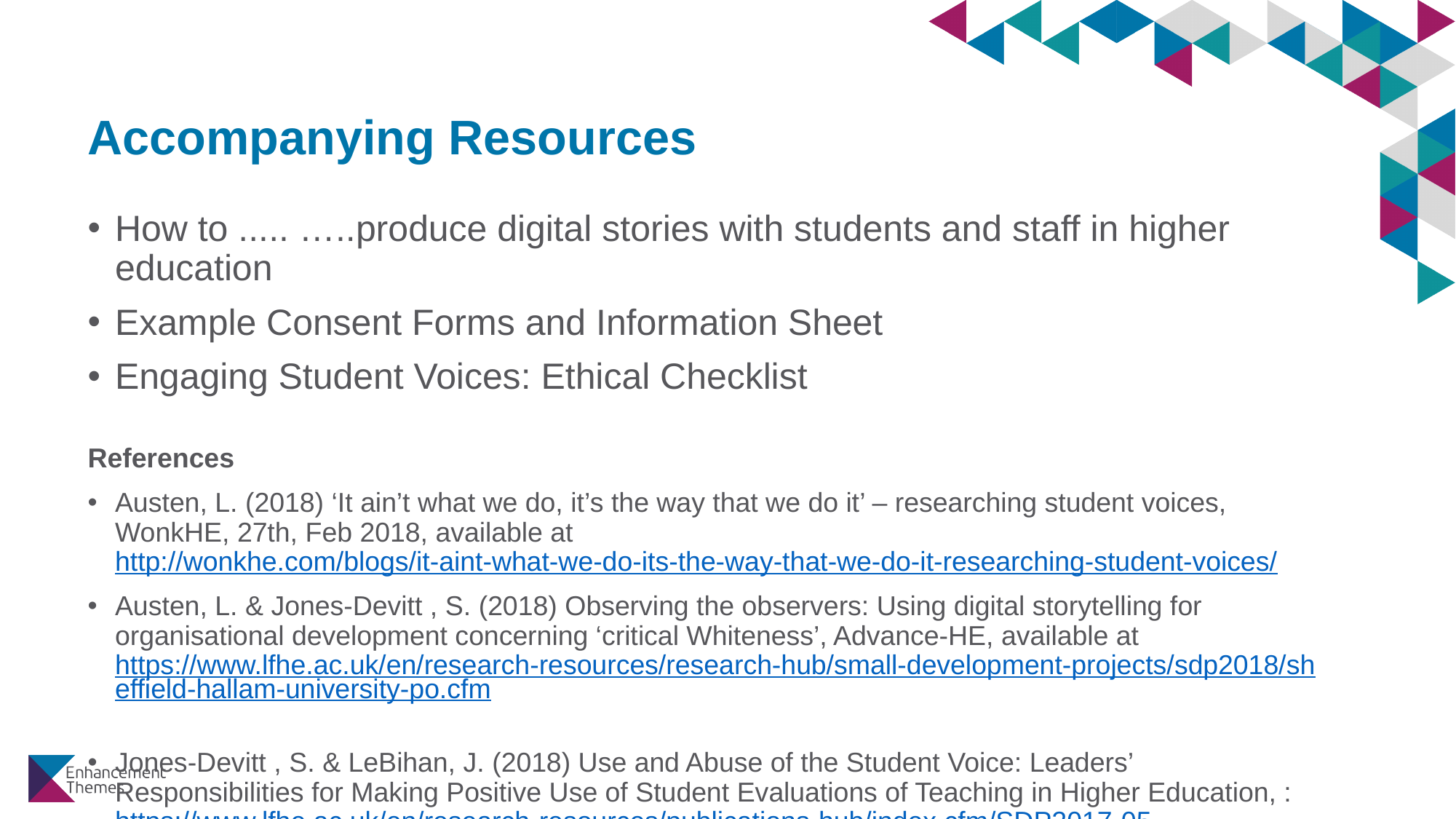

# Accompanying Resources
How to ..... …..produce digital stories with students and staff in higher education
Example Consent Forms and Information Sheet
Engaging Student Voices: Ethical Checklist

References
Austen, L. (2018) ‘It ain’t what we do, it’s the way that we do it’ – researching student voices, WonkHE, 27th, Feb 2018, available at http://wonkhe.com/blogs/it-aint-what-we-do-its-the-way-that-we-do-it-researching-student-voices/
Austen, L. & Jones-Devitt , S. (2018) Observing the observers: Using digital storytelling for organisational development concerning ‘critical Whiteness’, Advance-HE, available at https://www.lfhe.ac.uk/en/research-resources/research-hub/small-development-projects/sdp2018/sheffield-hallam-university-po.cfm
Jones-Devitt , S. & LeBihan, J. (2018) Use and Abuse of the Student Voice: Leaders’ Responsibilities for Making Positive Use of Student Evaluations of Teaching in Higher Education, : https://www.lfhe.ac.uk/en/research-resources/publications-hub/index.cfm/SDP2017-05